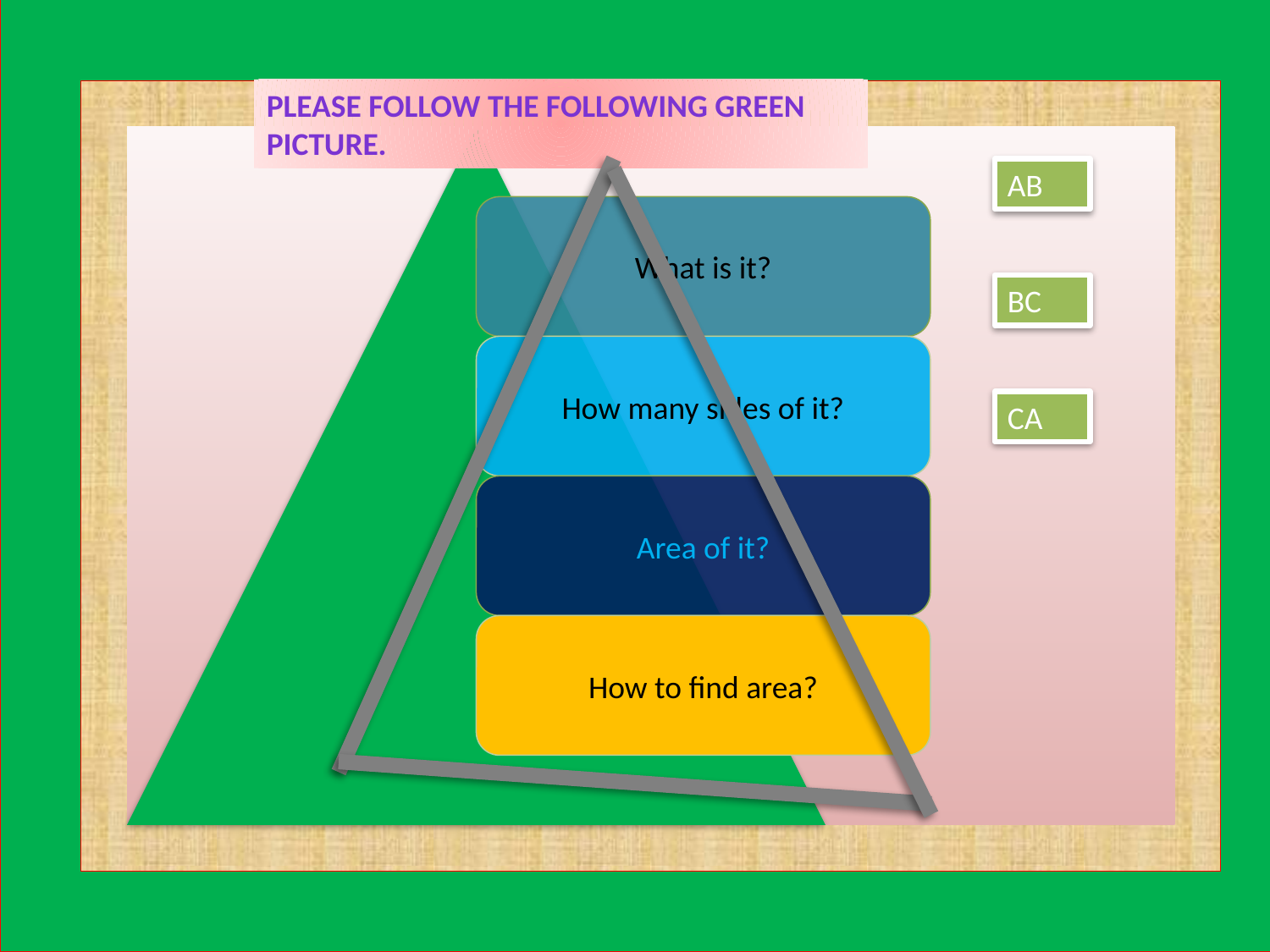

Please follow the following green  picture.
What is it?
How many sides of it?
Area of it?
How to find area?
AB
BC
CA